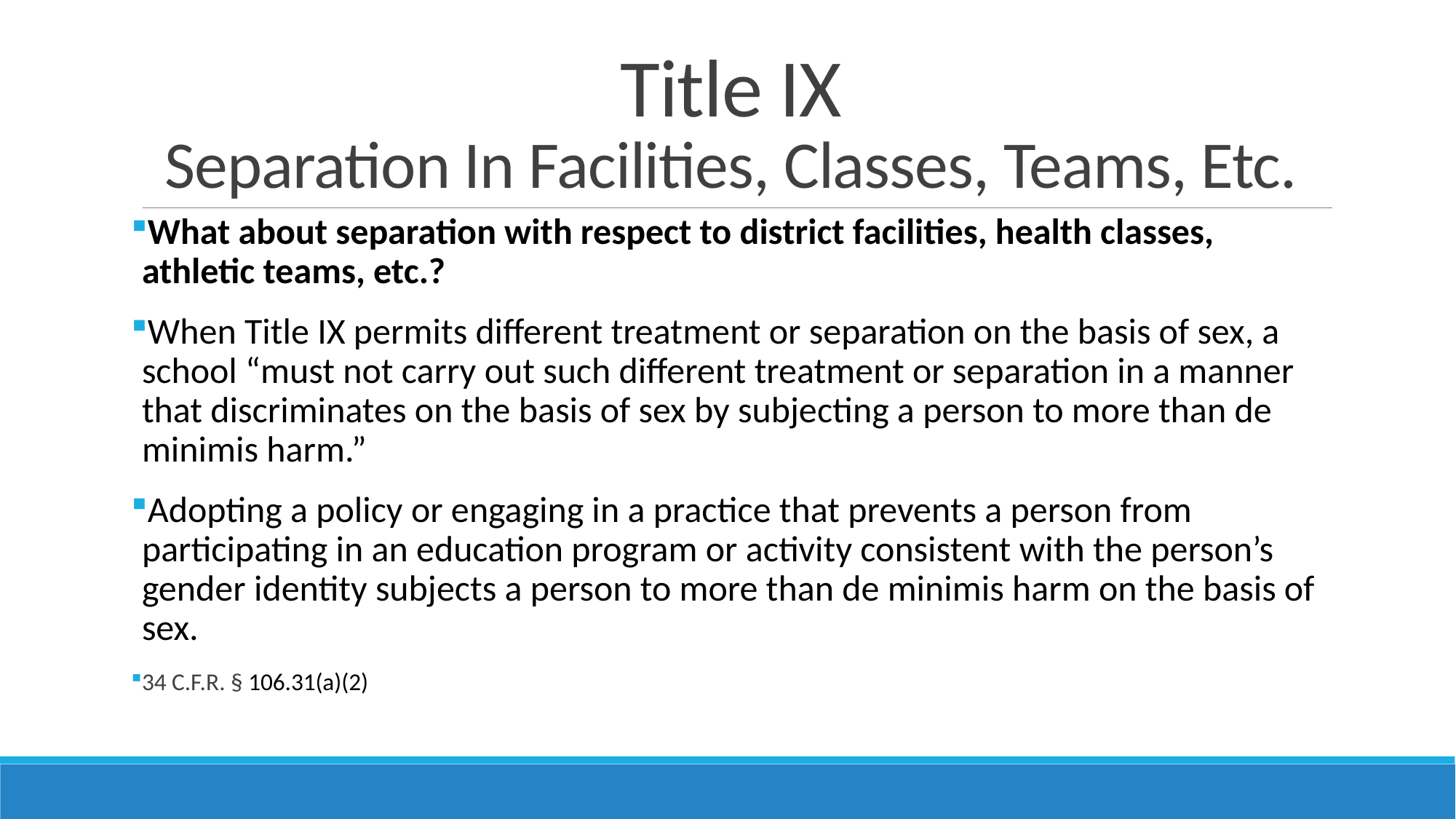

# Title IX Separation In Facilities, Classes, Teams, Etc.
What about separation with respect to district facilities, health classes, athletic teams, etc.?
When Title IX permits different treatment or separation on the basis of sex, a school “must not carry out such different treatment or separation in a manner that discriminates on the basis of sex by subjecting a person to more than de minimis harm.”
Adopting a policy or engaging in a practice that prevents a person from participating in an education program or activity consistent with the person’s gender identity subjects a person to more than de minimis harm on the basis of sex.
34 C.F.R. § 106.31(a)(2)